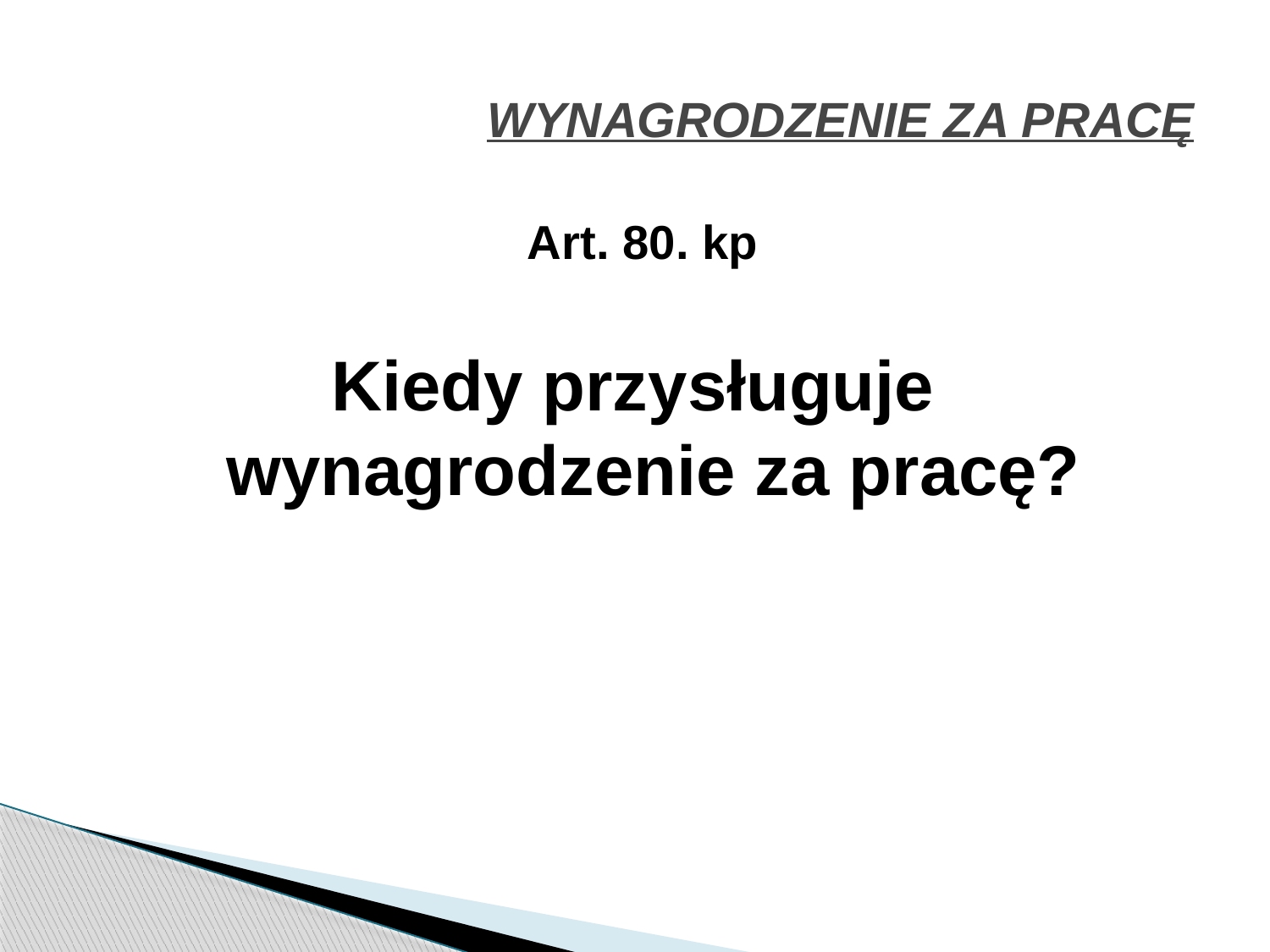

# WYNAGRODZENIE ZA PRACĘ
Art. 80. kp

Kiedy przysługuje  wynagrodzenie za pracę?